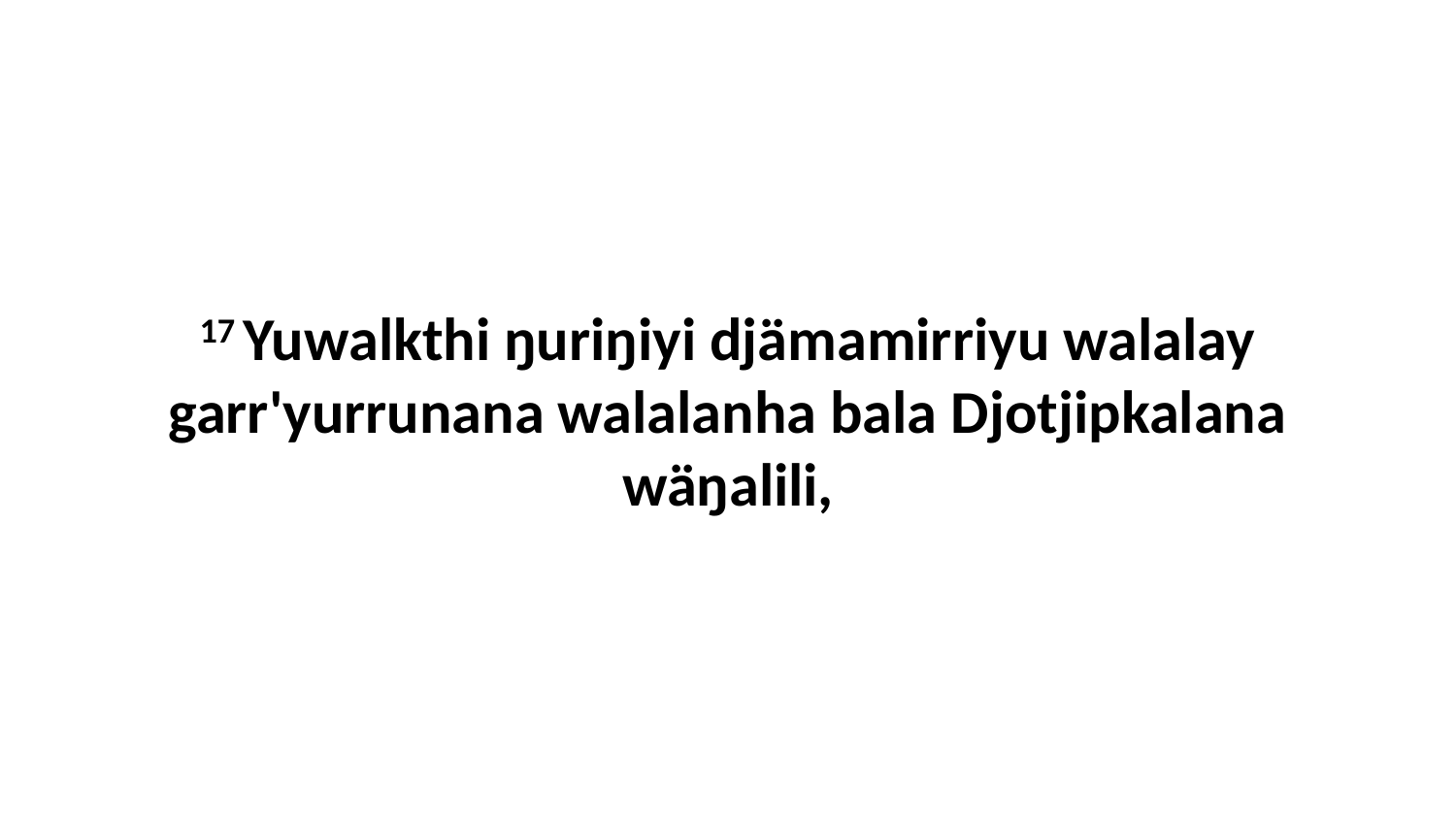

17 Yuwalkthi ŋuriŋiyi djämamirriyu walalay garr'yurrunana walalanha bala Djotjipkalana wäŋalili,